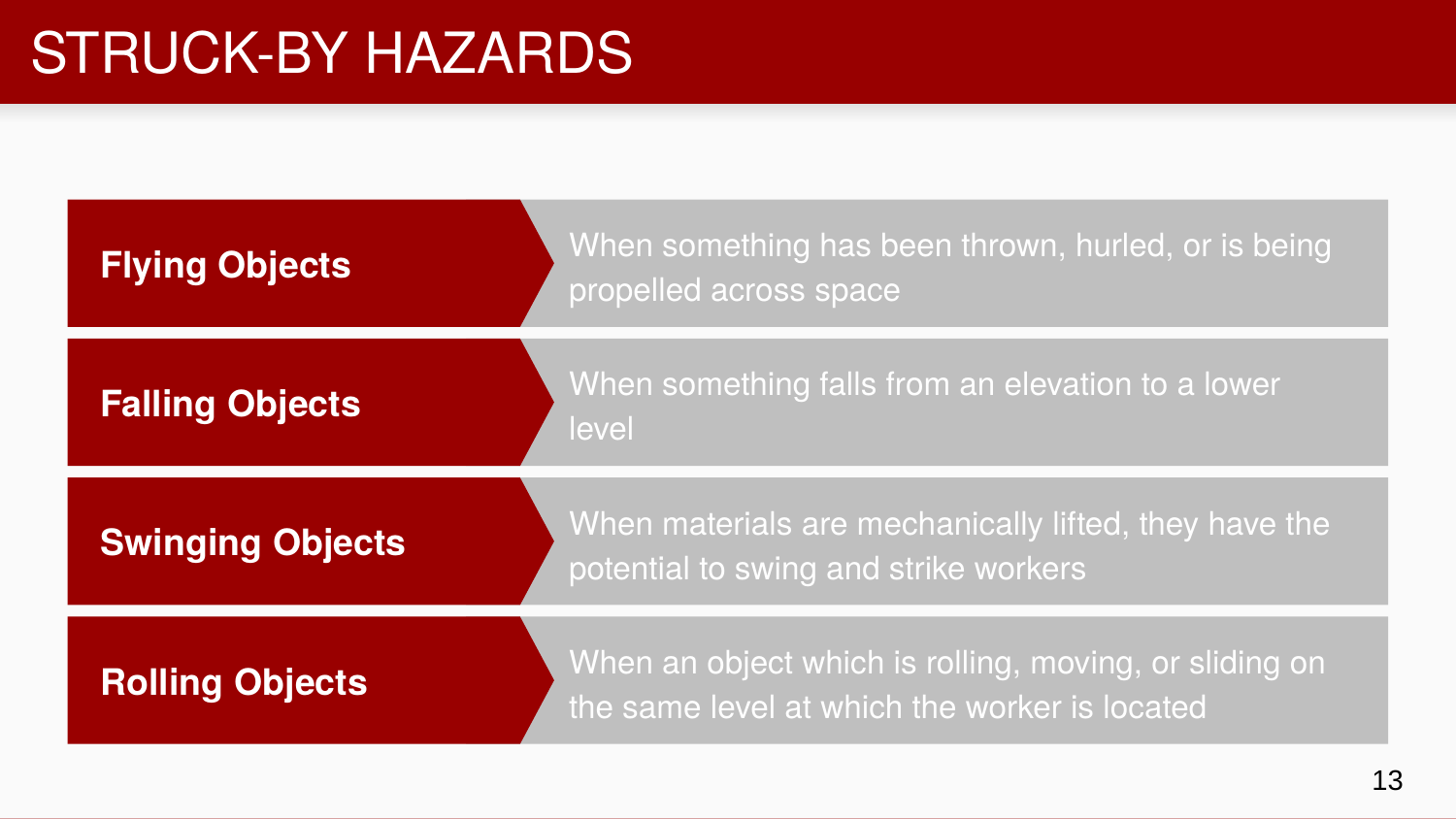

# STRUCK-BY HAZARDS

When something has been thrown, hurled, or is being propelled across space
Flying Objects
Falling Objects
When something falls from an elevation to a lower level
Swinging Objects
When materials are mechanically lifted, they have the potential to swing and strike workers
Rolling Objects
When an object which is rolling, moving, or sliding on the same level at which the worker is located
13